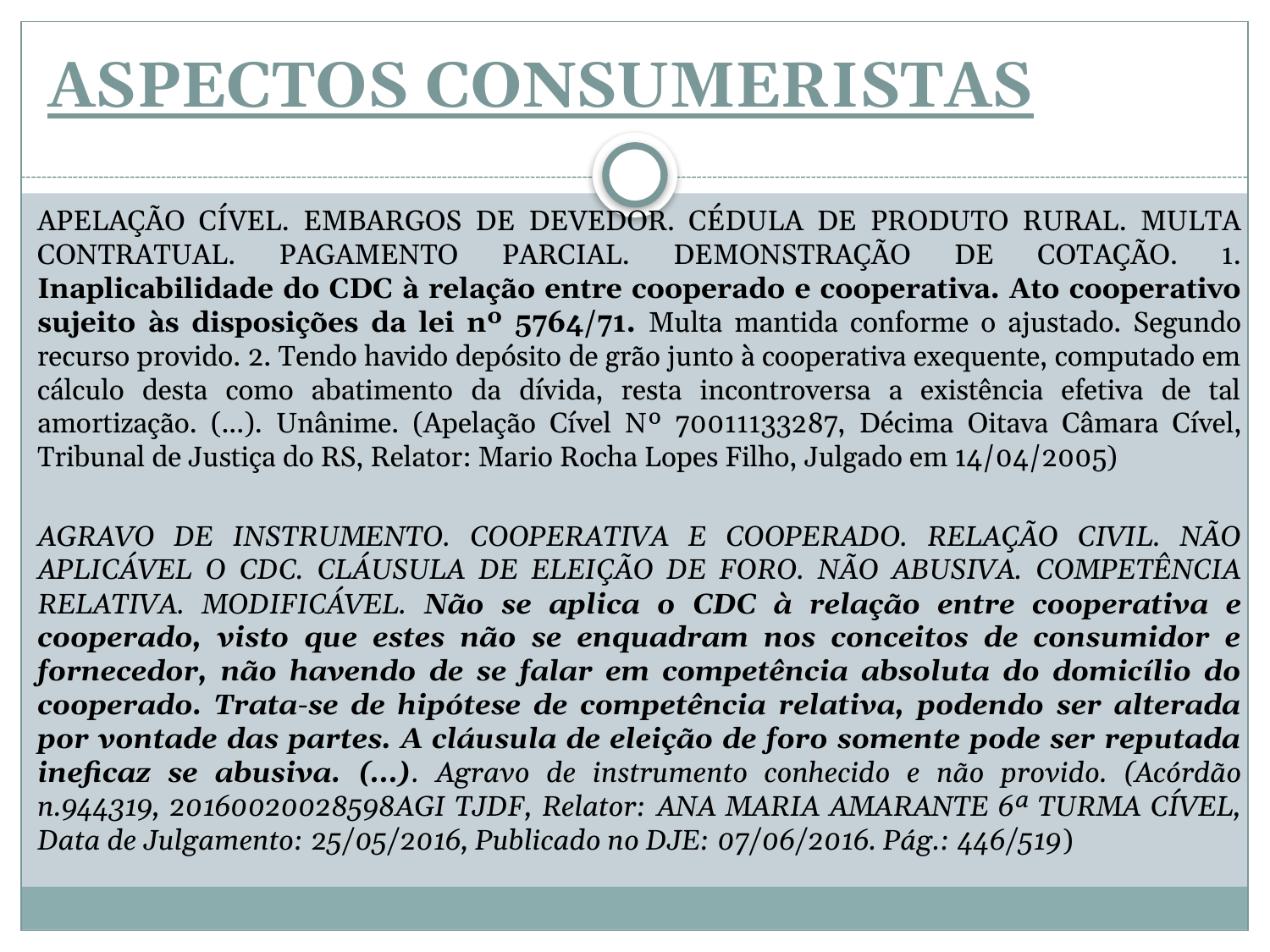

# ASPECTOS CONSUMERISTAS
APELAÇÃO CÍVEL. EMBARGOS DE DEVEDOR. CÉDULA DE PRODUTO RURAL. MULTA CONTRATUAL. PAGAMENTO PARCIAL. DEMONSTRAÇÃO DE COTAÇÃO. 1. Inaplicabilidade do CDC à relação entre cooperado e cooperativa. Ato cooperativo sujeito às disposições da lei nº 5764/71. Multa mantida conforme o ajustado. Segundo recurso provido. 2. Tendo havido depósito de grão junto à cooperativa exequente, computado em cálculo desta como abatimento da dívida, resta incontroversa a existência efetiva de tal amortização. (...). Unânime. (Apelação Cível Nº 70011133287, Décima Oitava Câmara Cível, Tribunal de Justiça do RS, Relator: Mario Rocha Lopes Filho, Julgado em 14/04/2005)

AGRAVO DE INSTRUMENTO. COOPERATIVA E COOPERADO. RELAÇÃO CIVIL. NÃO APLICÁVEL O CDC. CLÁUSULA DE ELEIÇÃO DE FORO. NÃO ABUSIVA. COMPETÊNCIA RELATIVA. MODIFICÁVEL. Não se aplica o CDC à relação entre cooperativa e cooperado, visto que estes não se enquadram nos conceitos de consumidor e fornecedor, não havendo de se falar em competência absoluta do domicílio do cooperado. Trata-se de hipótese de competência relativa, podendo ser alterada por vontade das partes. A cláusula de eleição de foro somente pode ser reputada ineficaz se abusiva. (...). Agravo de instrumento conhecido e não provido. (Acórdão n.944319, 20160020028598AGI TJDF, Relator: ANA MARIA AMARANTE 6ª TURMA CÍVEL, Data de Julgamento: 25/05/2016, Publicado no DJE: 07/06/2016. Pág.: 446/519)